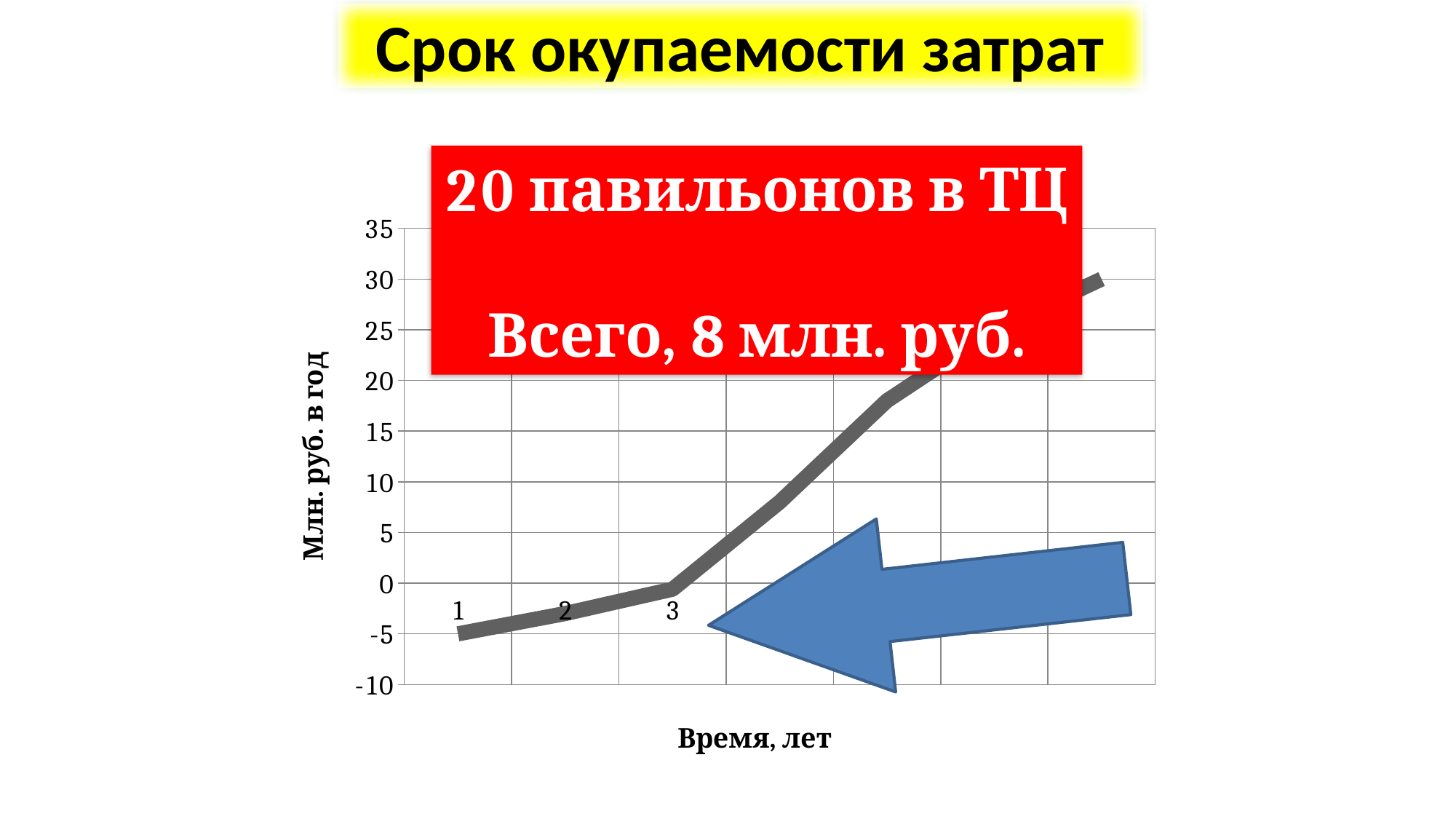

Срок окупаемости затрат

### Chart: Прибыль канала сбыта

| Category | Прибыль |
|---|---|
| 1 | -5.0 |
| 2 | -3.0 |
| 3 | -0.6000000000000006 |
| 4 | 8.0 |
| 5 | 18.0 |
| 6 | 25.0 |
| 7 | 30.0 |
20 павильонов в ТЦ

Всего, 8 млн. руб.